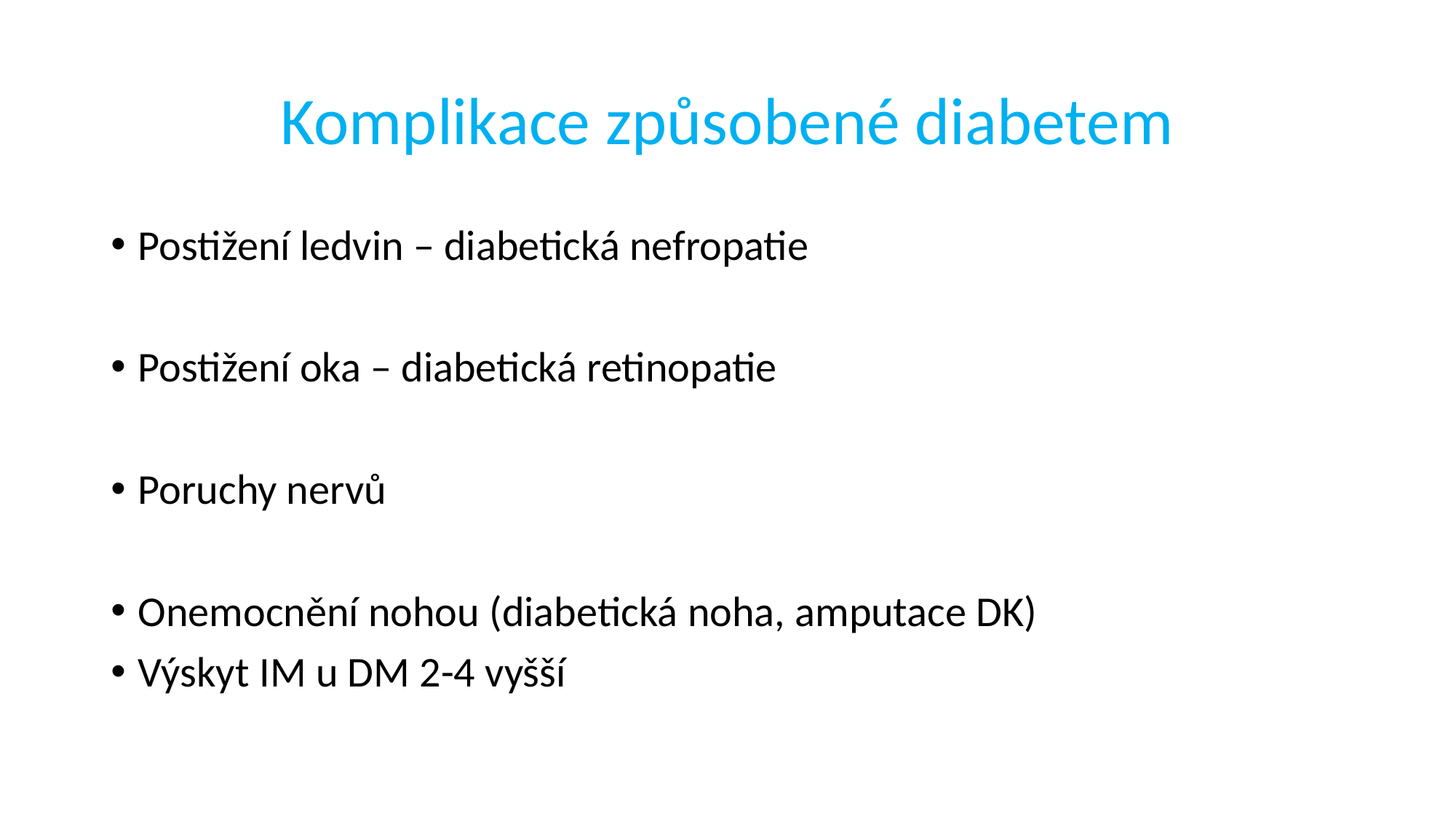

# Komplikace způsobené diabetem
Postižení ledvin – diabetická nefropatie

Postižení oka – diabetická retinopatie

Poruchy nervů

Onemocnění nohou (diabetická noha, amputace DK)
Výskyt IM u DM 2-4 vyšší